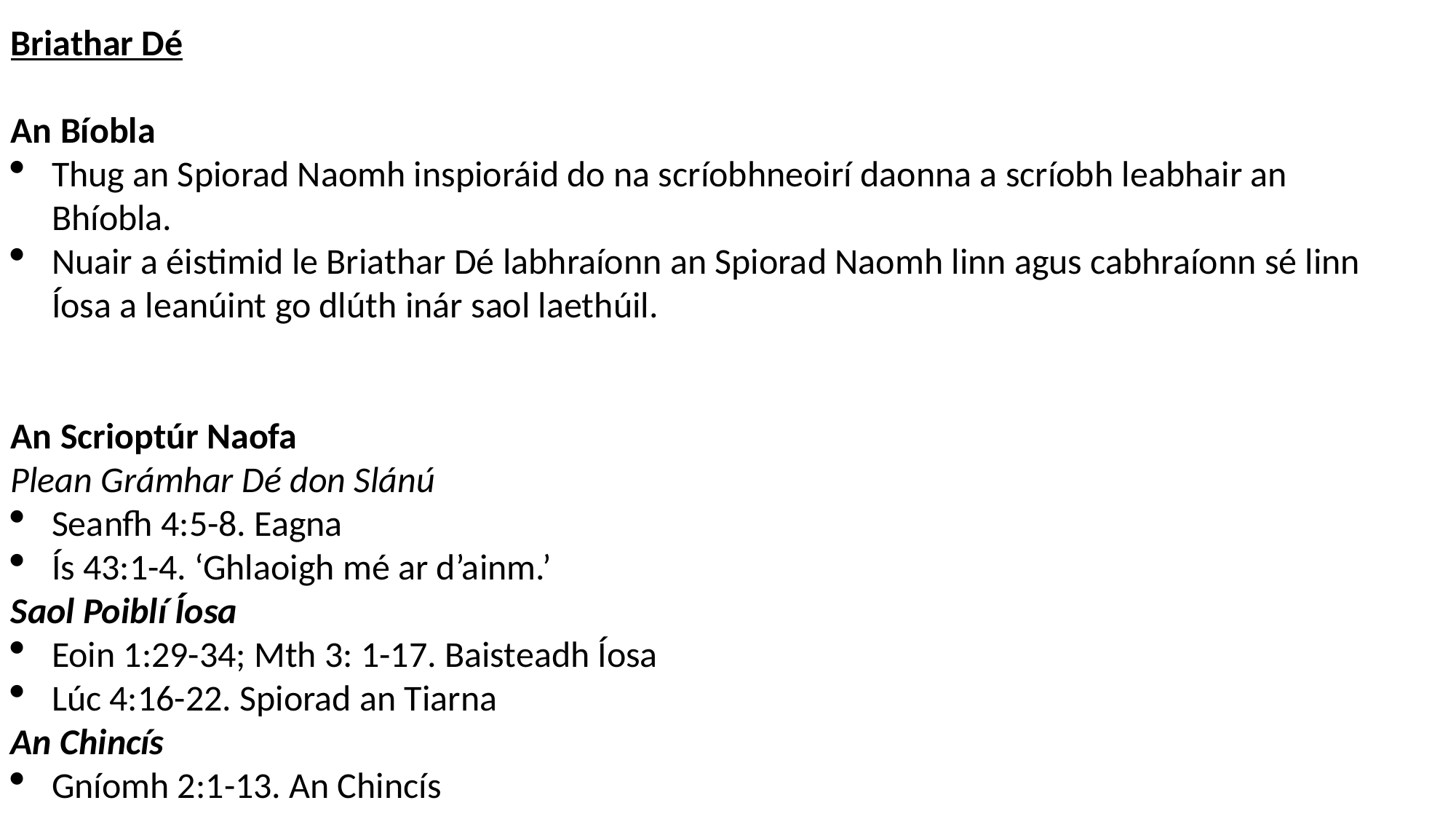

Briathar Dé

An Bíobla
Thug an Spiorad Naomh inspioráid do na scríobhneoirí daonna a scríobh leabhair an Bhíobla.
Nuair a éistimid le Briathar Dé labhraíonn an Spiorad Naomh linn agus cabhraíonn sé linn Íosa a leanúint go dlúth inár saol laethúil.

An Scrioptúr Naofa
Plean Grámhar Dé don Slánú
Seanfh 4:5-8. Eagna
Ís 43:1-4. ‘Ghlaoigh mé ar d’ainm.’
Saol Poiblí Íosa
Eoin 1:29-34; Mth 3: 1-17. Baisteadh Íosa
Lúc 4:16-22. Spiorad an Tiarna
An Chincís
Gníomh 2:1-13. An Chincís